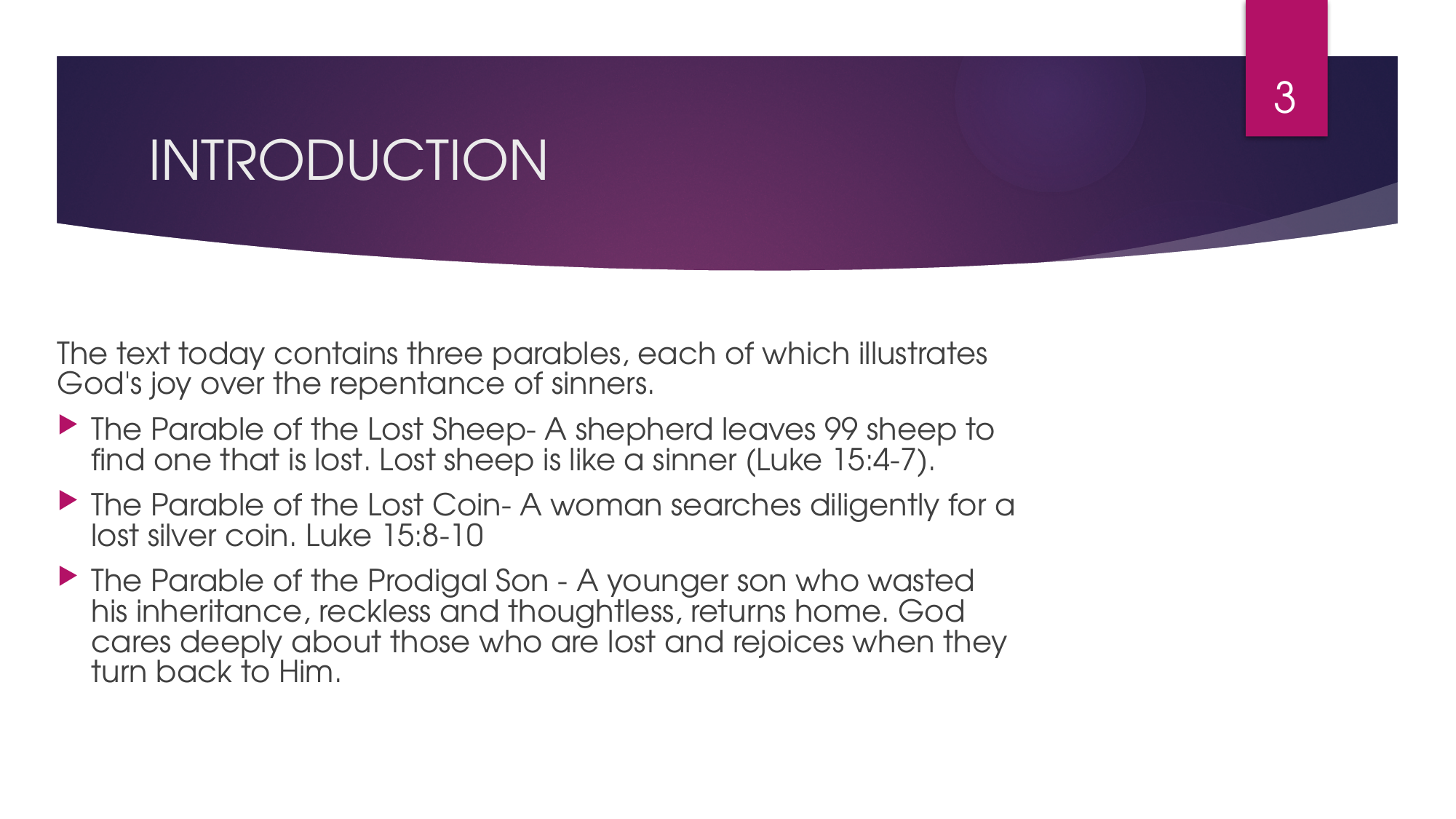

3
# Introduction
The text today contains three parables, each of which illustrates God's joy over the repentance of sinners.
The Parable of the Lost Sheep- A shepherd leaves 99 sheep to find one that is lost. Lost sheep is like a sinner (Luke 15:4-7).
The Parable of the Lost Coin- A woman searches diligently for a lost silver coin. Luke 15:8-10
The Parable of the Prodigal Son - A younger son who wasted his inheritance, reckless and thoughtless, returns home. God cares deeply about those who are lost and rejoices when they turn back to Him.